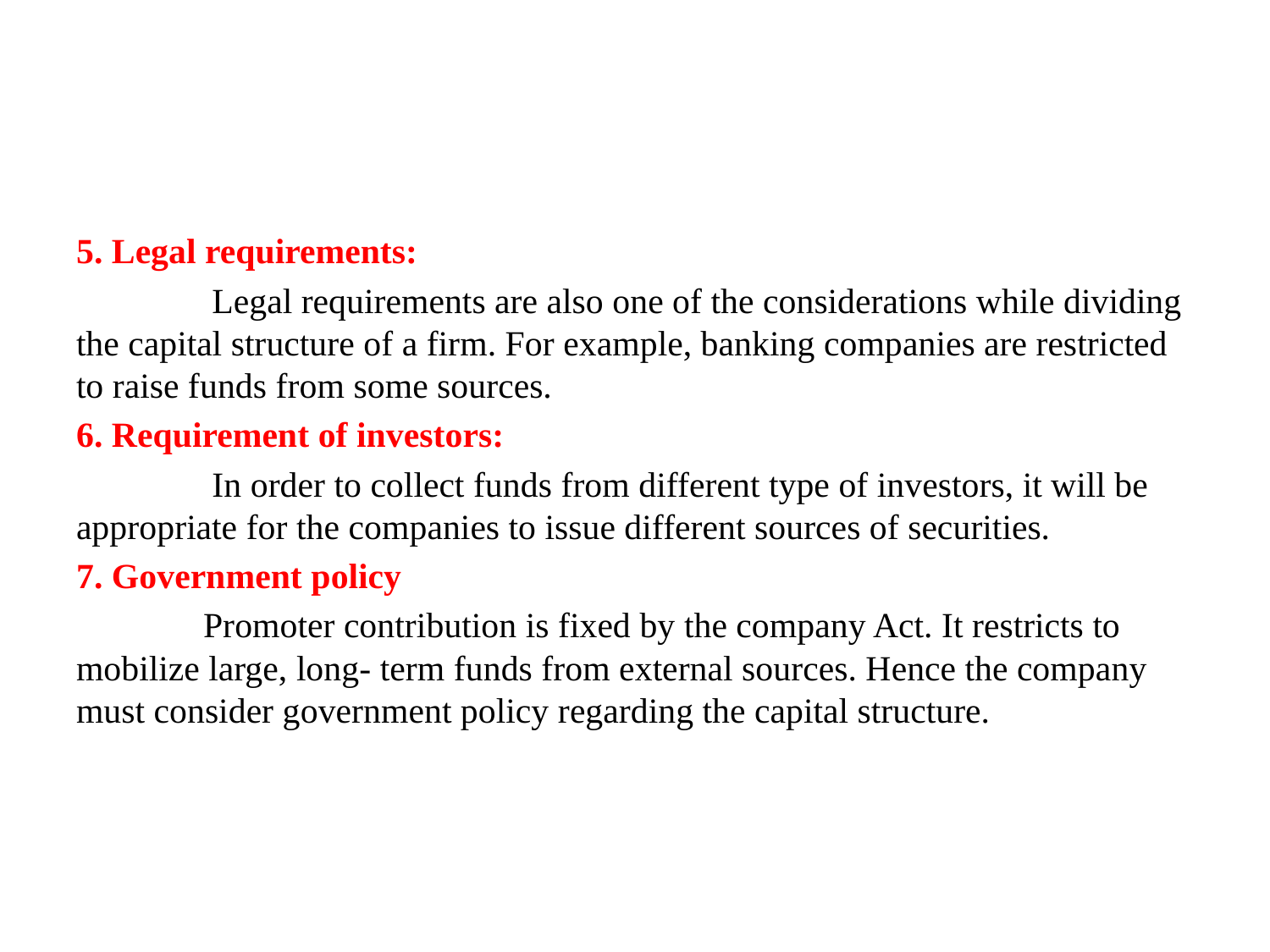

#
5. Legal requirements:
	 Legal requirements are also one of the considerations while dividing the capital structure of a firm. For example, banking companies are restricted to raise funds from some sources.
6. Requirement of investors:
	 In order to collect funds from different type of investors, it will be appropriate for the companies to issue different sources of securities.
7. Government policy
	Promoter contribution is fixed by the company Act. It restricts to mobilize large, long- term funds from external sources. Hence the company must consider government policy regarding the capital structure.